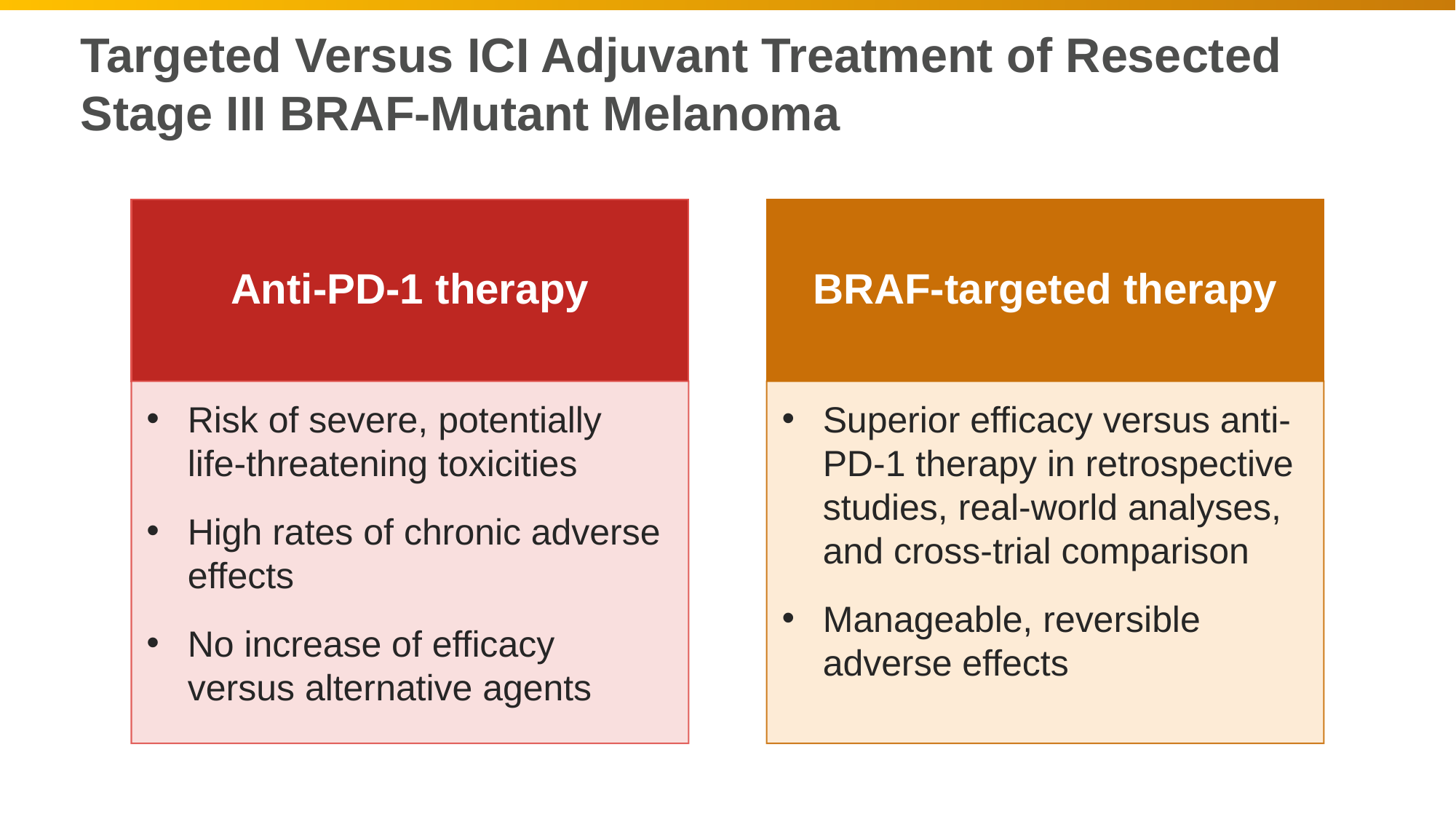

# Targeted Versus ICI Adjuvant Treatment of Resected Stage III BRAF-Mutant Melanoma
Anti-PD-1 therapy
BRAF-targeted therapy
Risk of severe, potentially life-threatening toxicities
High rates of chronic adverse effects
No increase of efficacy versus alternative agents
Superior efficacy versus anti-PD-1 therapy in retrospective studies, real-world analyses, and cross-trial comparison
Manageable, reversible adverse effects